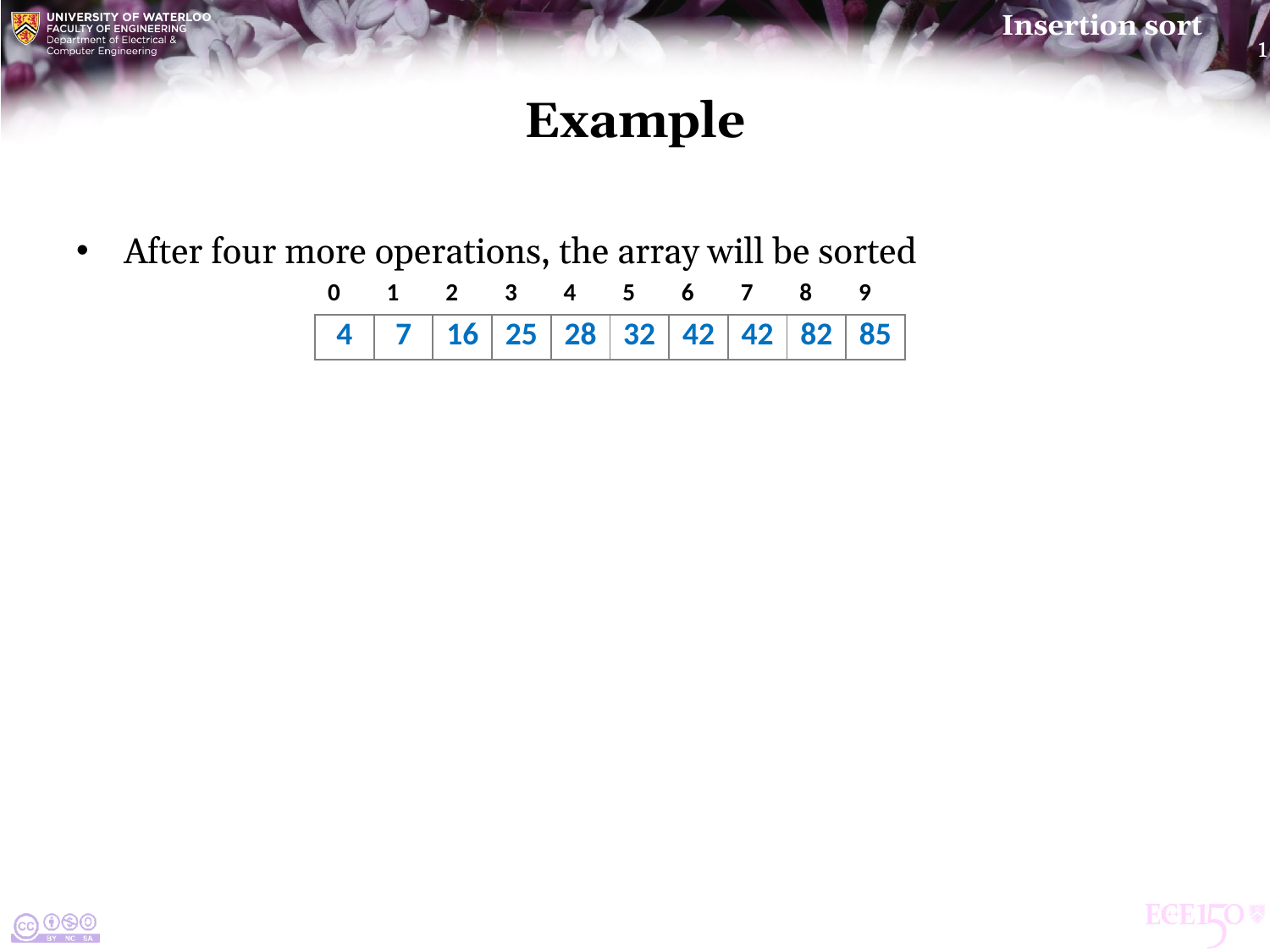

# Example
After four more operations, the array will be sorted

| 0 | 1 | 2 | 3 | 4 | 5 | 6 | 7 | 8 | 9 |
| --- | --- | --- | --- | --- | --- | --- | --- | --- | --- |
| 4 | 7 | 16 | 25 | 28 | 32 | 42 | 42 | 82 | 85 |